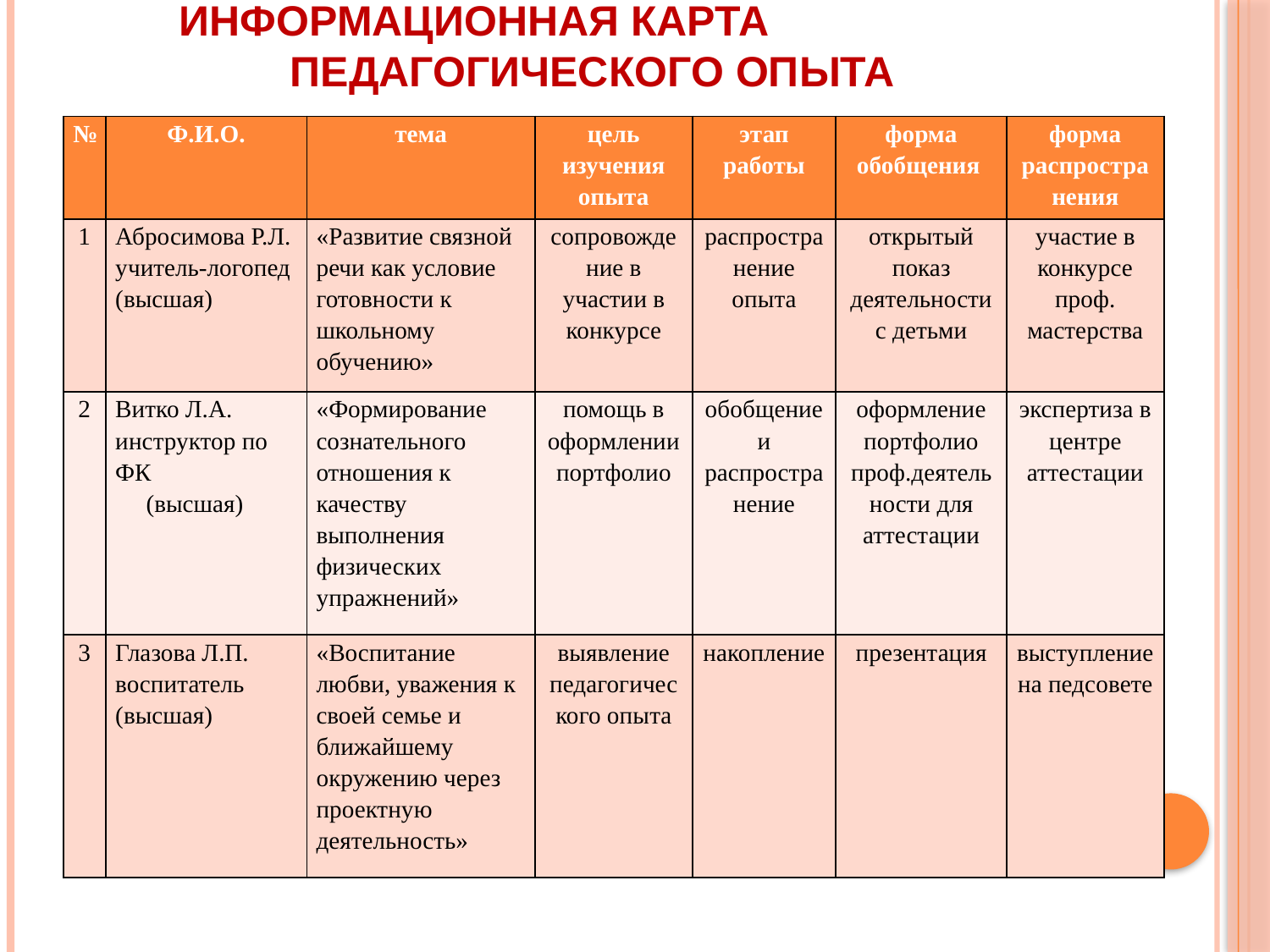

# Информационная карта                     педагогического опыта
| № | Ф.И.О. | тема | цель изучения опыта | этап работы | форма обобщения | форма распространения |
| --- | --- | --- | --- | --- | --- | --- |
| 1 | Абросимова Р.Л. учитель-логопед (высшая) | «Развитие связной речи как условие готовности к школьному обучению» | сопровождение в участии в конкурсе | распространение опыта | открытый показ деятельности с детьми | участие в конкурсе проф. мастерства |
| 2 | Витко Л.А. инструктор по ФК (высшая) | «Формирование сознательного отношения к качеству выполнения физических упражнений» | помощь в оформлении портфолио | обобщение и распространение | оформление портфолио проф.деятельности для аттестации | экспертиза в центре аттестации |
| 3 | Глазова Л.П. воспитатель (высшая) | «Воспитание любви, уважения к своей семье и ближайшему окружению через проектную деятельность» | выявление педагогического опыта | накопление | презентация | выступление на педсовете |